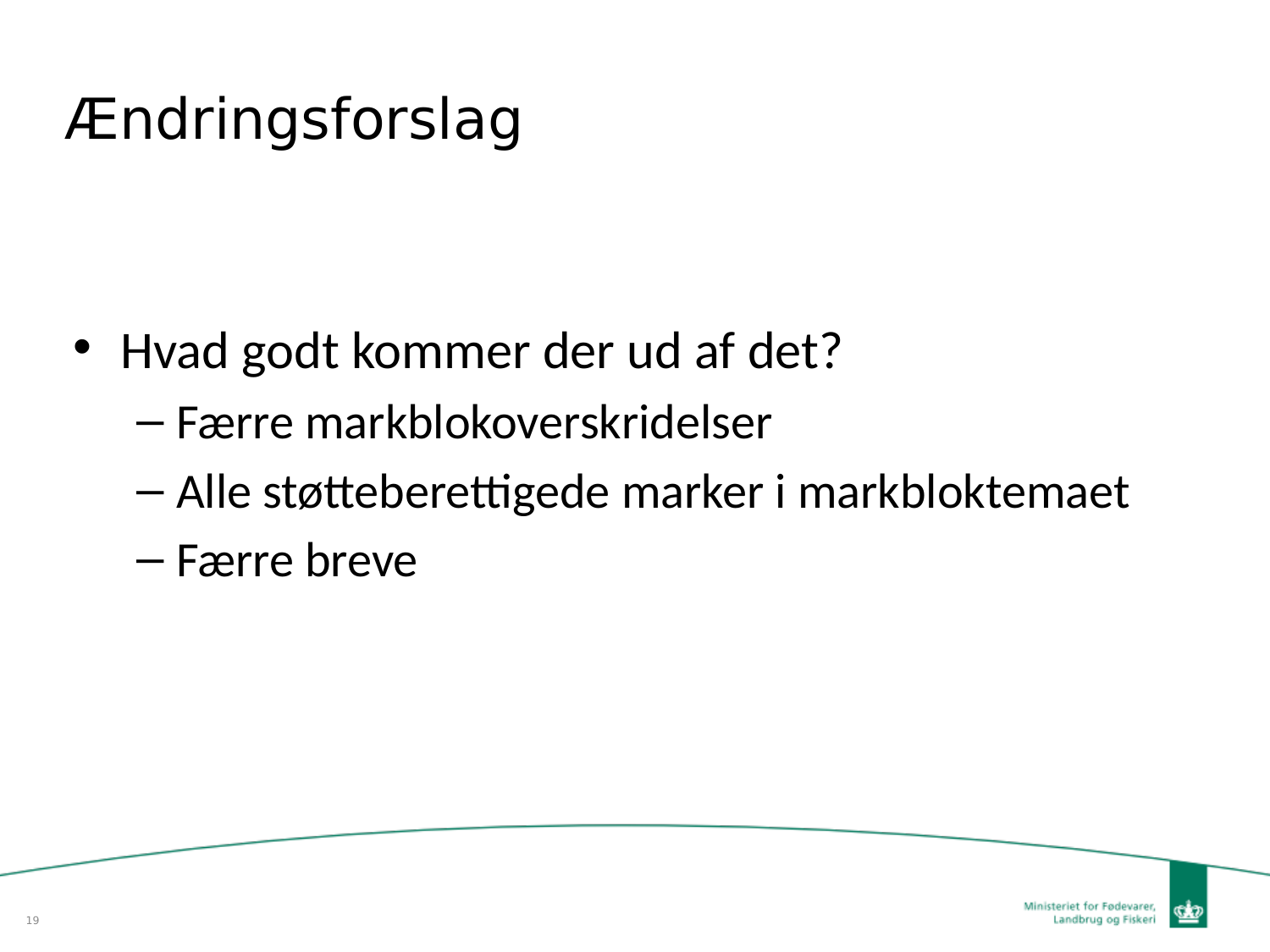

# Ændringsforslag
Hvad godt kommer der ud af det?
Færre markblokoverskridelser
Alle støtteberettigede marker i markbloktemaet
Færre breve

19